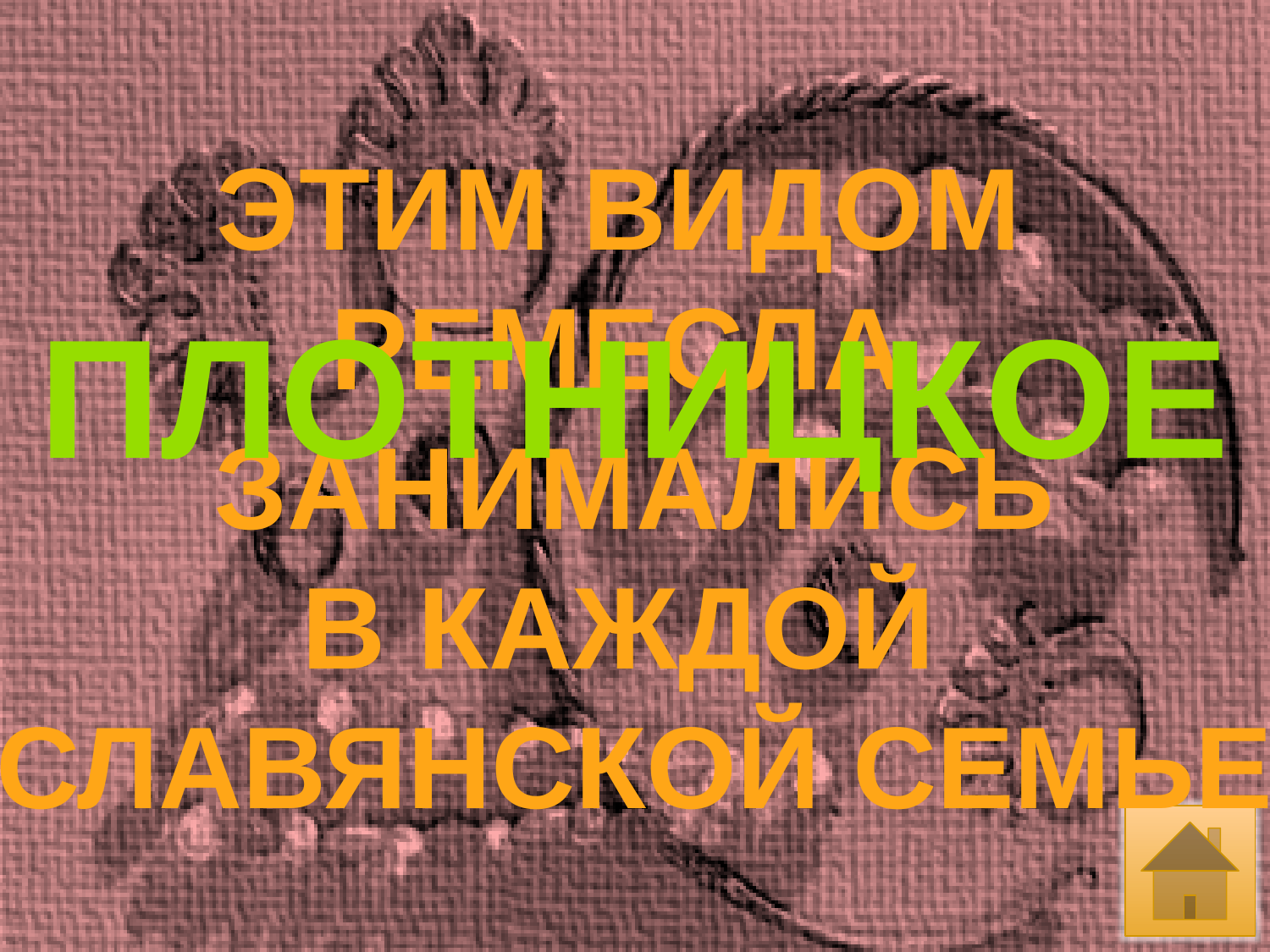

ЭТИМ ВИДОМ
РЕМЕСЛА
ЗАНИМАЛИСЬ
В КАЖДОЙ
СЛАВЯНСКОЙ СЕМЬЕ
ПЛОТНИЦКОЕ